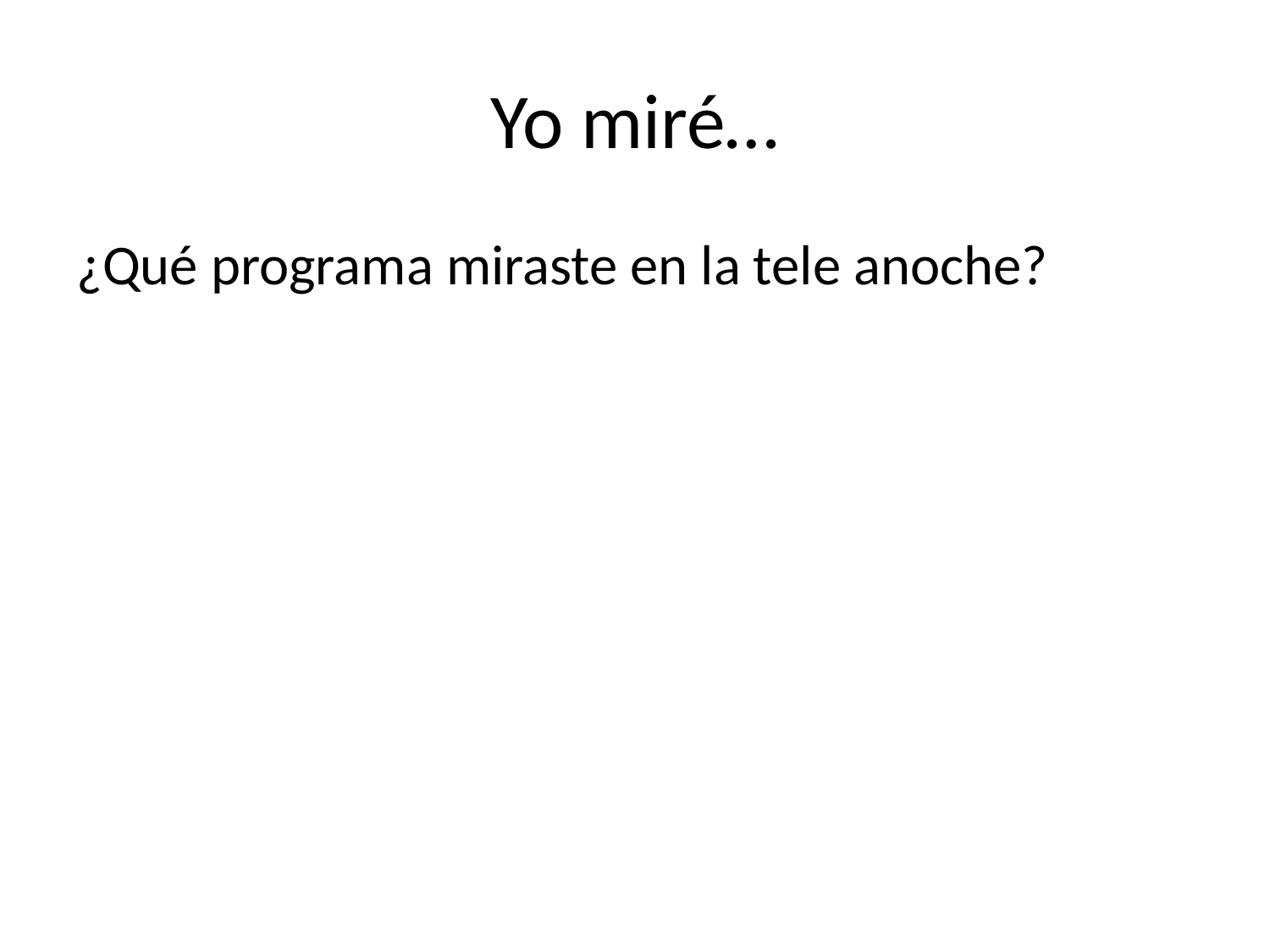

# Yo miré…
¿Qué programa miraste en la tele anoche?